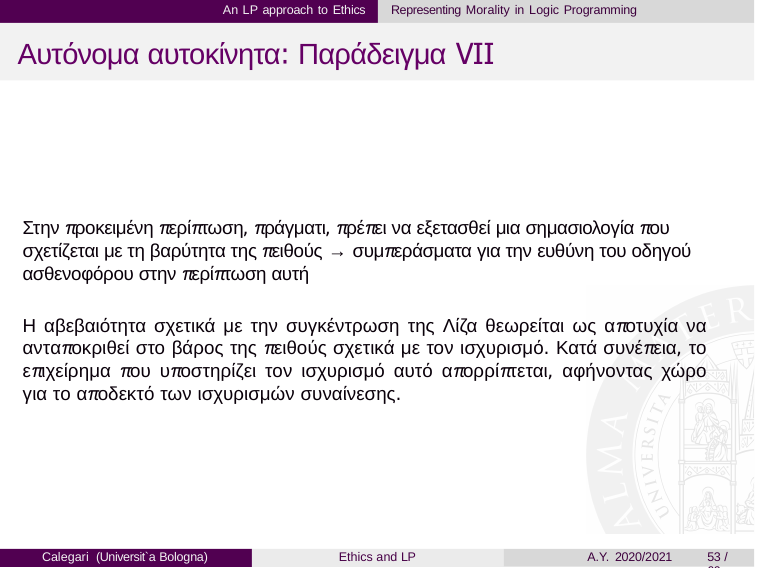

An LP approach to Ethics	Representing Morality in Logic Programming

# Αυτόνομα αυτοκίνητα: Παράδειγμα VII
Στην προκειμένη περίπτωση, πράγματι, πρέπει να εξετασθεί μια σημασιολογία που σχετίζεται με τη βαρύτητα της πειθούς → συμπεράσματα για την ευθύνη του οδηγού ασθενοφόρου στην περίπτωση αυτή

Η αβεβαιότητα σχετικά με την συγκέντρωση της Λίζα θεωρείται ως αποτυχία να ανταποκριθεί στο βάρος της πειθούς σχετικά με τον ισχυρισμό. Κατά συνέπεια, το επιχείρημα που υποστηρίζει τον ισχυρισμό αυτό απορρίπτεται, αφήνοντας χώρο για το αποδεκτό των ισχυρισμών συναίνεσης.

Calegari (Universit`a Bologna)
Ethics and LP
A.Y. 2020/2021
53 / 69